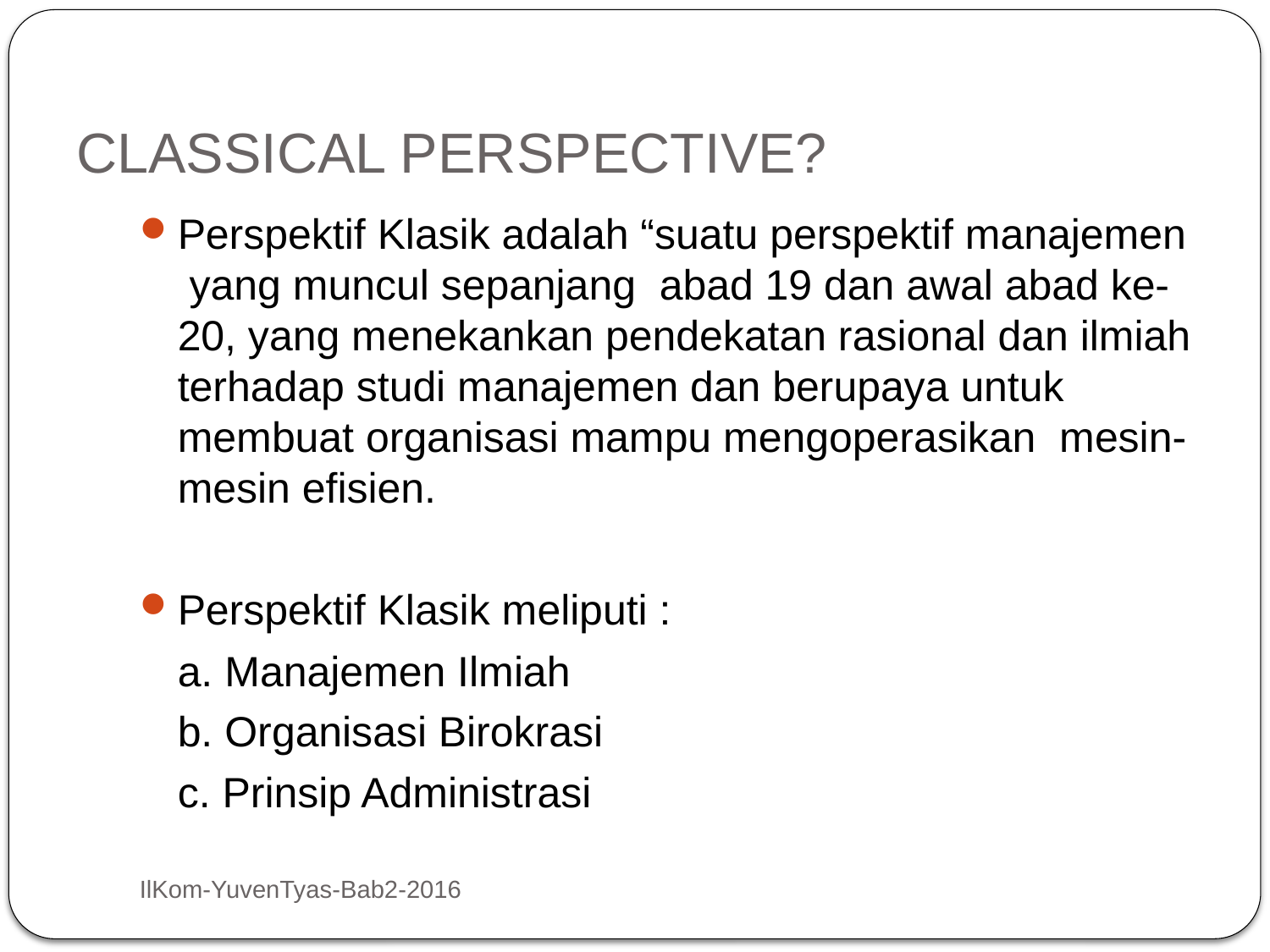

# CLASSICAL PERSPECTIVE?
Perspektif Klasik adalah “suatu perspektif manajemen  yang muncul sepanjang  abad 19 dan awal abad ke-20, yang menekankan pendekatan rasional dan ilmiah terhadap studi manajemen dan berupaya untuk membuat organisasi mampu mengoperasikan  mesin-mesin efisien.

Perspektif Klasik meliputi :
	a. Manajemen Ilmiah
	b. Organisasi Birokrasi
	c. Prinsip Administrasi
IlKom-YuvenTyas-Bab2-2016